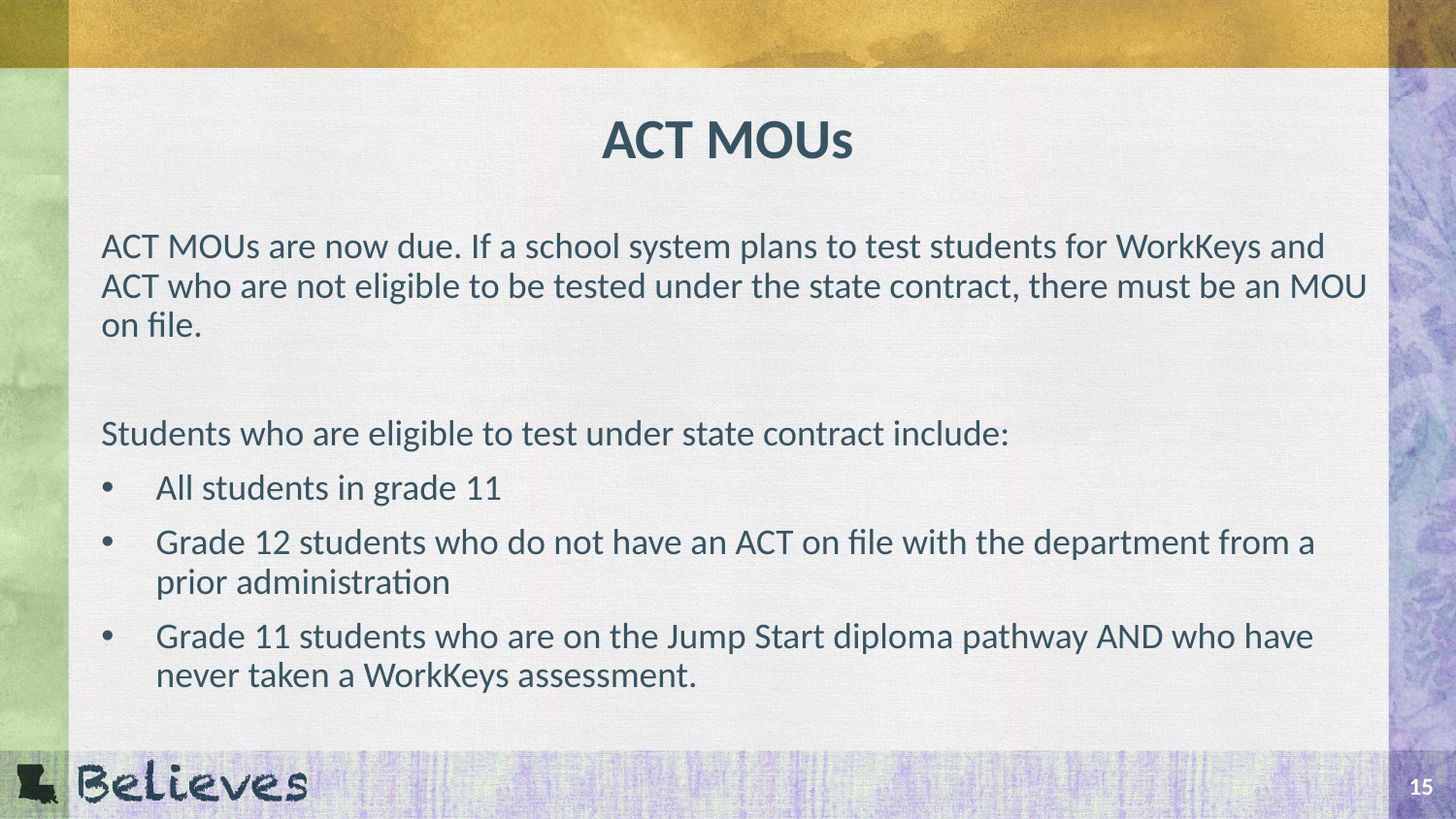

# ACT MOUs
ACT MOUs are now due. If a school system plans to test students for WorkKeys and ACT who are not eligible to be tested under the state contract, there must be an MOU on file.

Students who are eligible to test under state contract include:
All students in grade 11
Grade 12 students who do not have an ACT on file with the department from a prior administration
Grade 11 students who are on the Jump Start diploma pathway AND who have never taken a WorkKeys assessment.